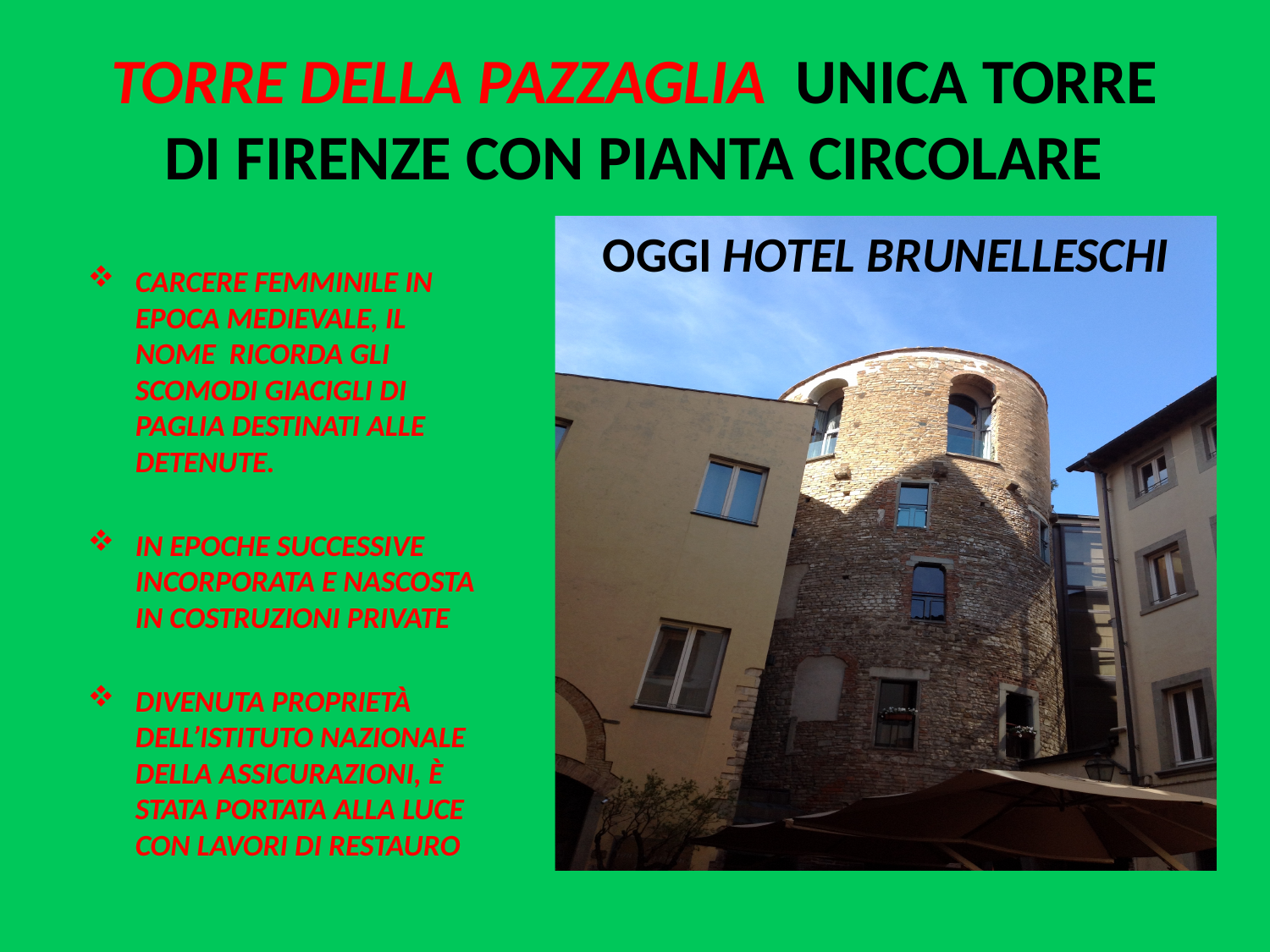

# TORRE DELLA PAZZAGLIA  UNICA TORRE DI FIRENZE CON PIANTA CIRCOLARE
OGGI HOTEL BRUNELLESCHI
CARCERE FEMMINILE IN EPOCA MEDIEVALE, IL NOME  RICORDA GLI SCOMODI GIACIGLI DI PAGLIA DESTINATI ALLE DETENUTE.

IN EPOCHE SUCCESSIVE INCORPORATA E NASCOSTA IN COSTRUZIONI PRIVATE

DIVENUTA PROPRIETÀ DELL’ISTITUTO NAZIONALE DELLA ASSICURAZIONI, È STATA PORTATA ALLA LUCE CON LAVORI DI RESTAURO